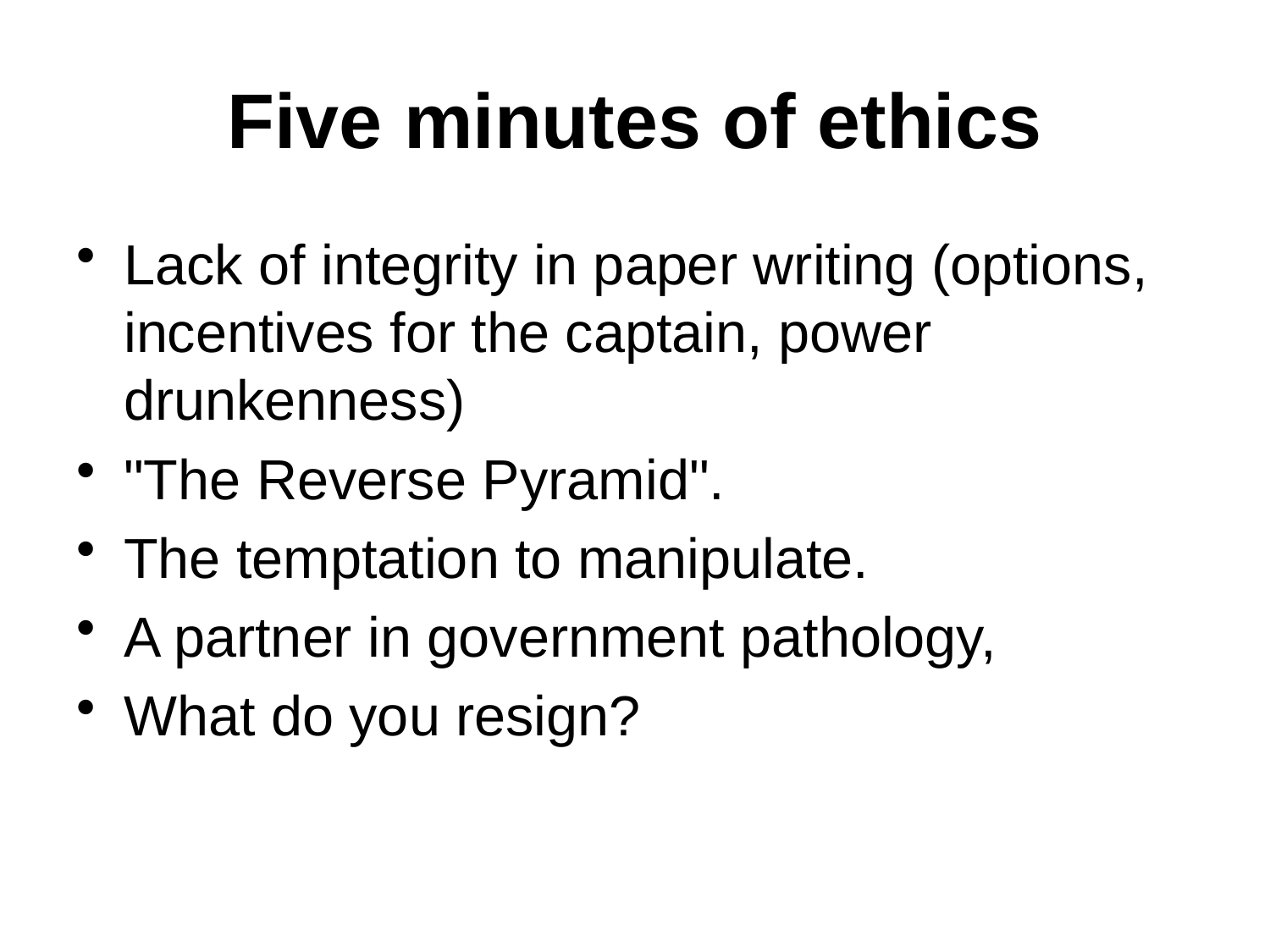

# Five minutes of ethics
Lack of integrity in paper writing (options, incentives for the captain, power drunkenness)
"The Reverse Pyramid".
The temptation to manipulate.
A partner in government pathology,
What do you resign?